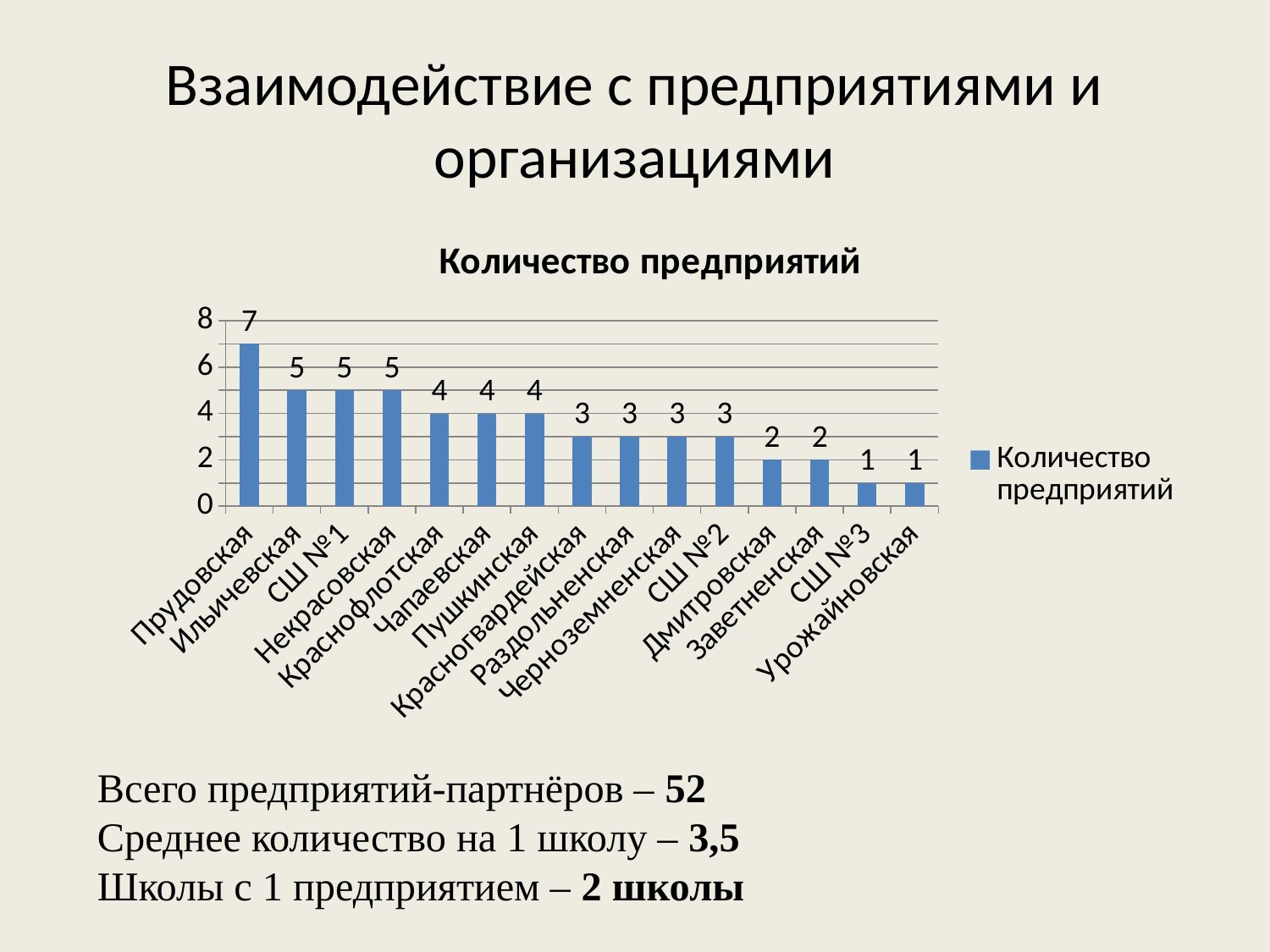

# Взаимодействие с предприятиями и организациями

### Chart:

| Category | Количество предприятий |
|---|---|
| Прудовская | 7.0 |
| Ильичевская | 5.0 |
| СШ №1 | 5.0 |
| Некрасовская | 5.0 |
| Краснофлотская | 4.0 |
| Чапаевская | 4.0 |
| Пушкинская | 4.0 |
| Красногвардейская | 3.0 |
| Раздольненская | 3.0 |
| Черноземненская | 3.0 |
| СШ №2 | 3.0 |
| Дмитровская | 2.0 |
| Заветненская | 2.0 |
| СШ №3 | 1.0 |
| Урожайновская | 1.0 |
Всего предприятий-партнёров – 52
Среднее количество на 1 школу – 3,5
Школы с 1 предприятием – 2 школы